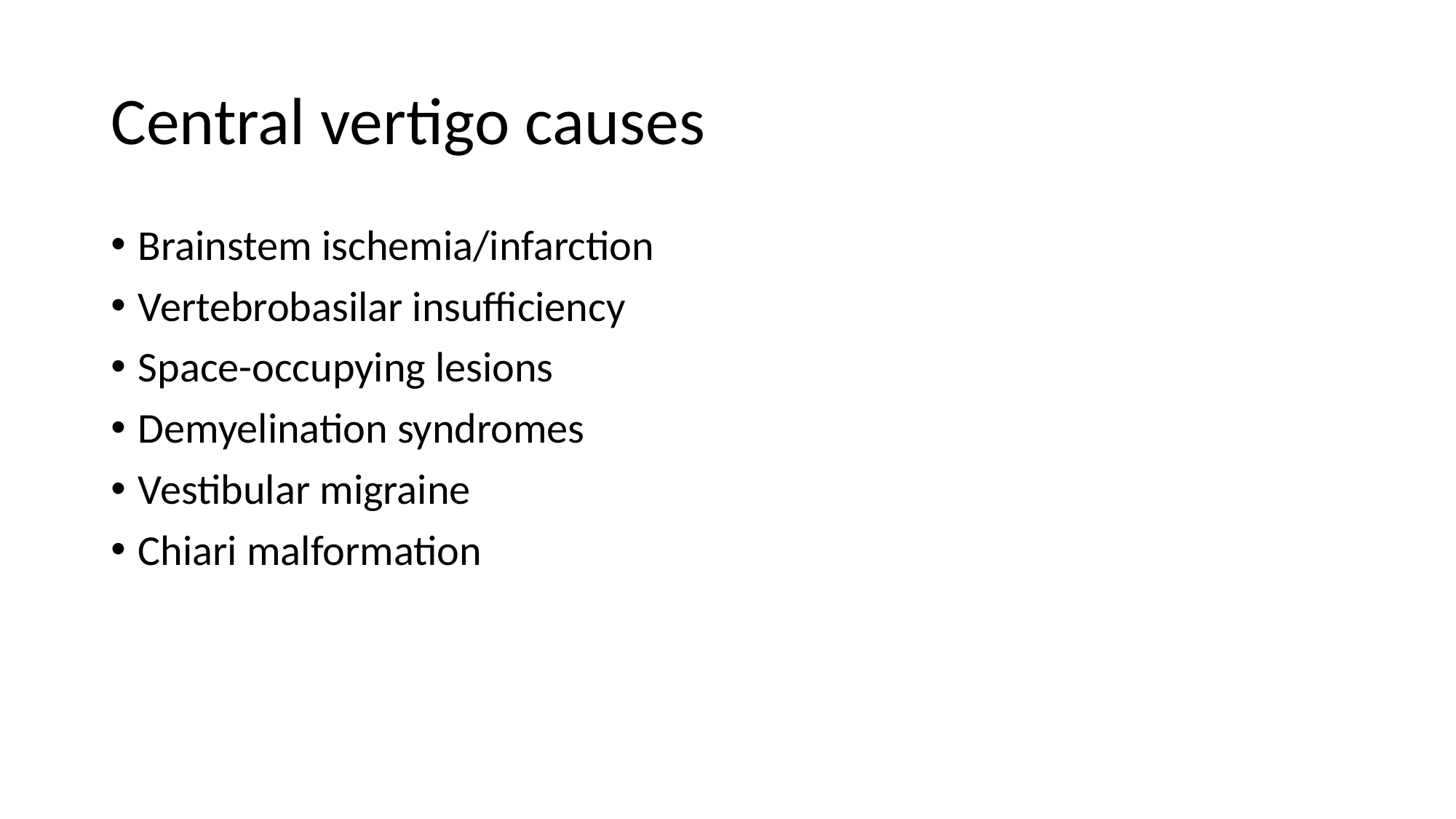

# Central vertigo causes
Brainstem ischemia/infarction
Vertebrobasilar insufficiency
Space-occupying lesions
Demyelination syndromes
Vestibular migraine
Chiari malformation